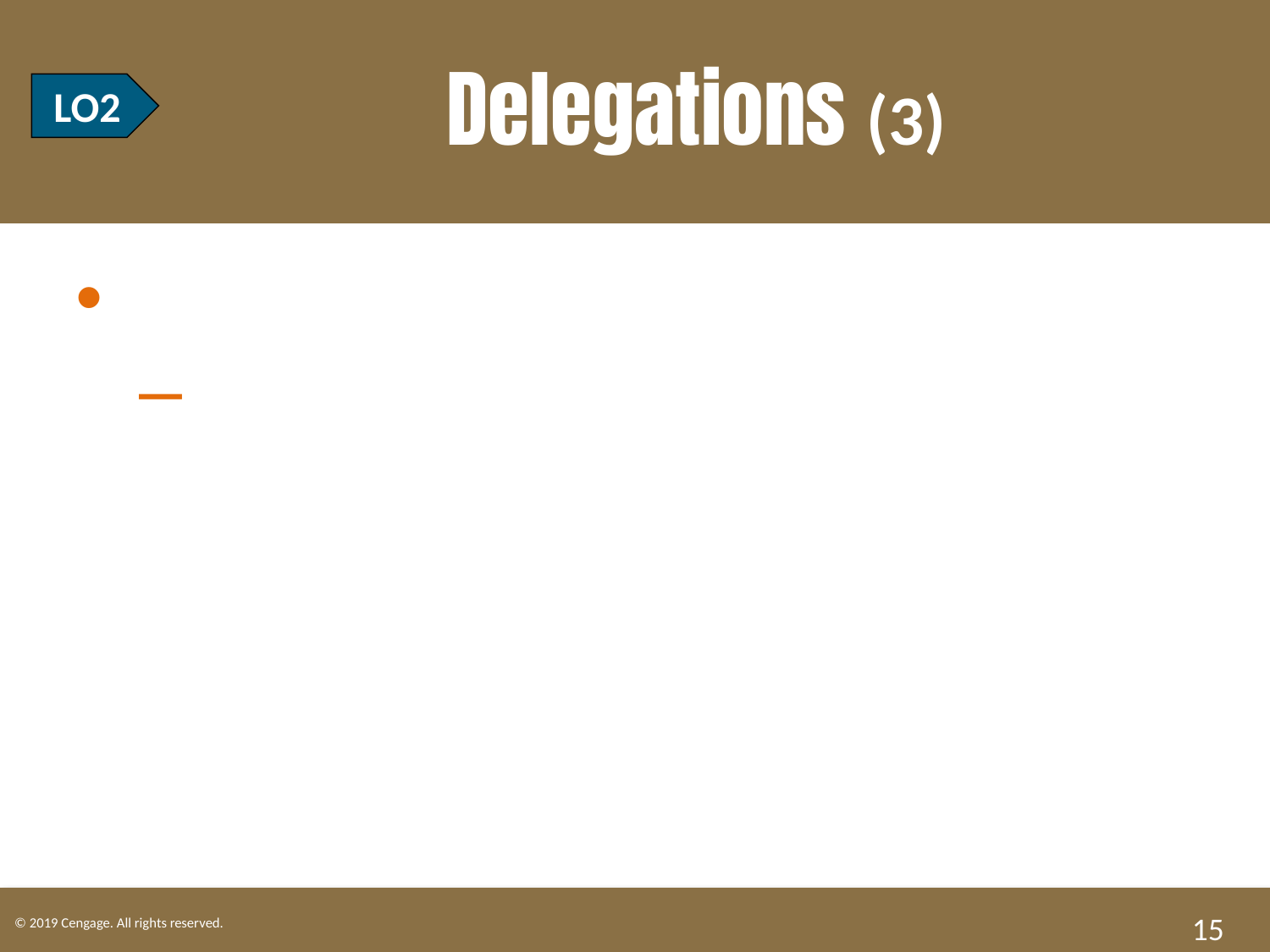

# LO2         Delegations (3)
LO2
Duties That Cannot Be Delegated.
Generally, any duty can be delegated, except:
When the duties are personal in nature.
When performance by a third party will vary materially from that expected by the obligee under the contract.
15